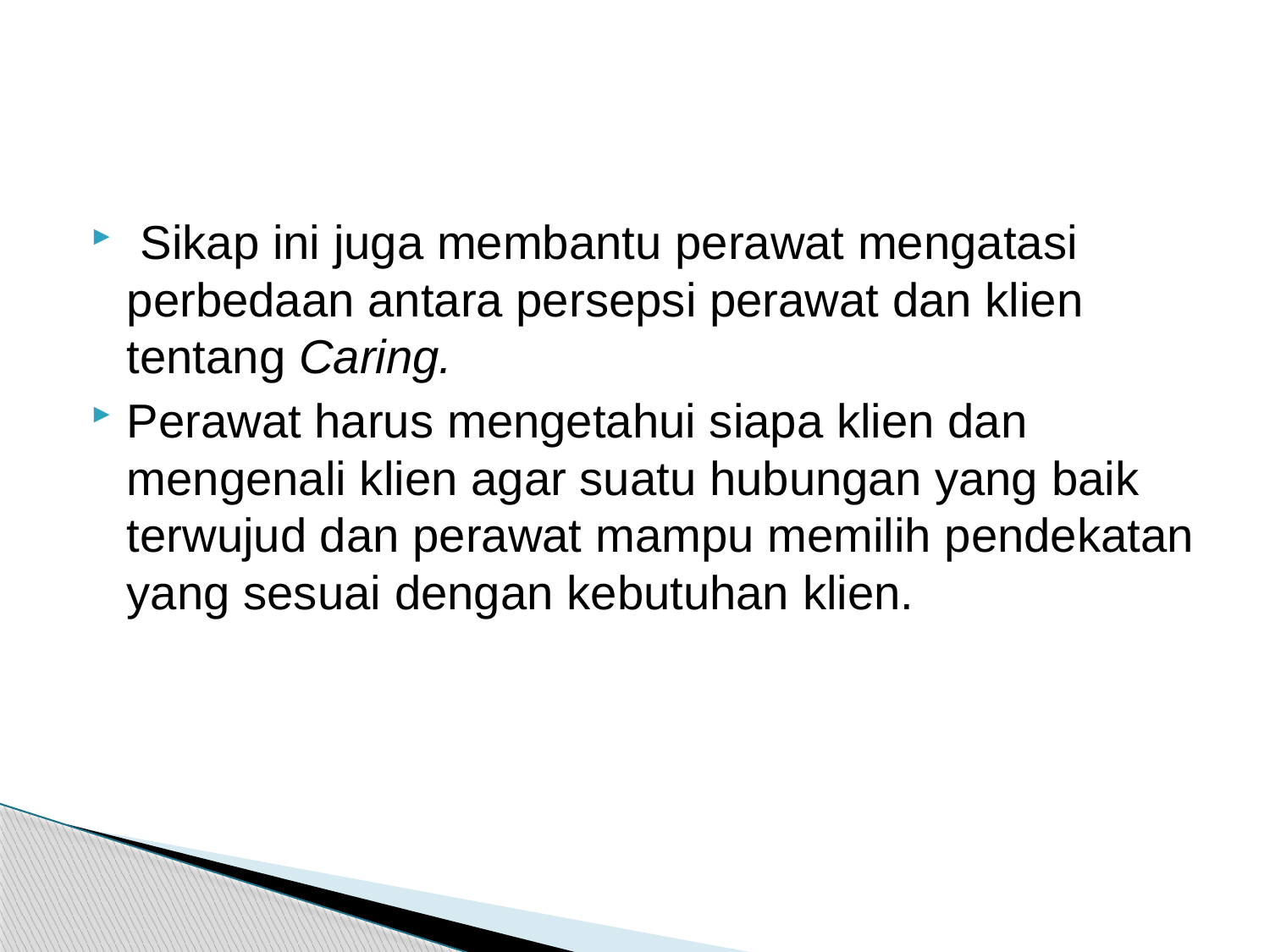

#
 Sikap ini juga membantu perawat mengatasi perbedaan antara persepsi perawat dan klien tentang Caring.
Perawat harus mengetahui siapa klien dan mengenali klien agar suatu hubungan yang baik terwujud dan perawat mampu memilih pendekatan yang sesuai dengan kebutuhan klien.